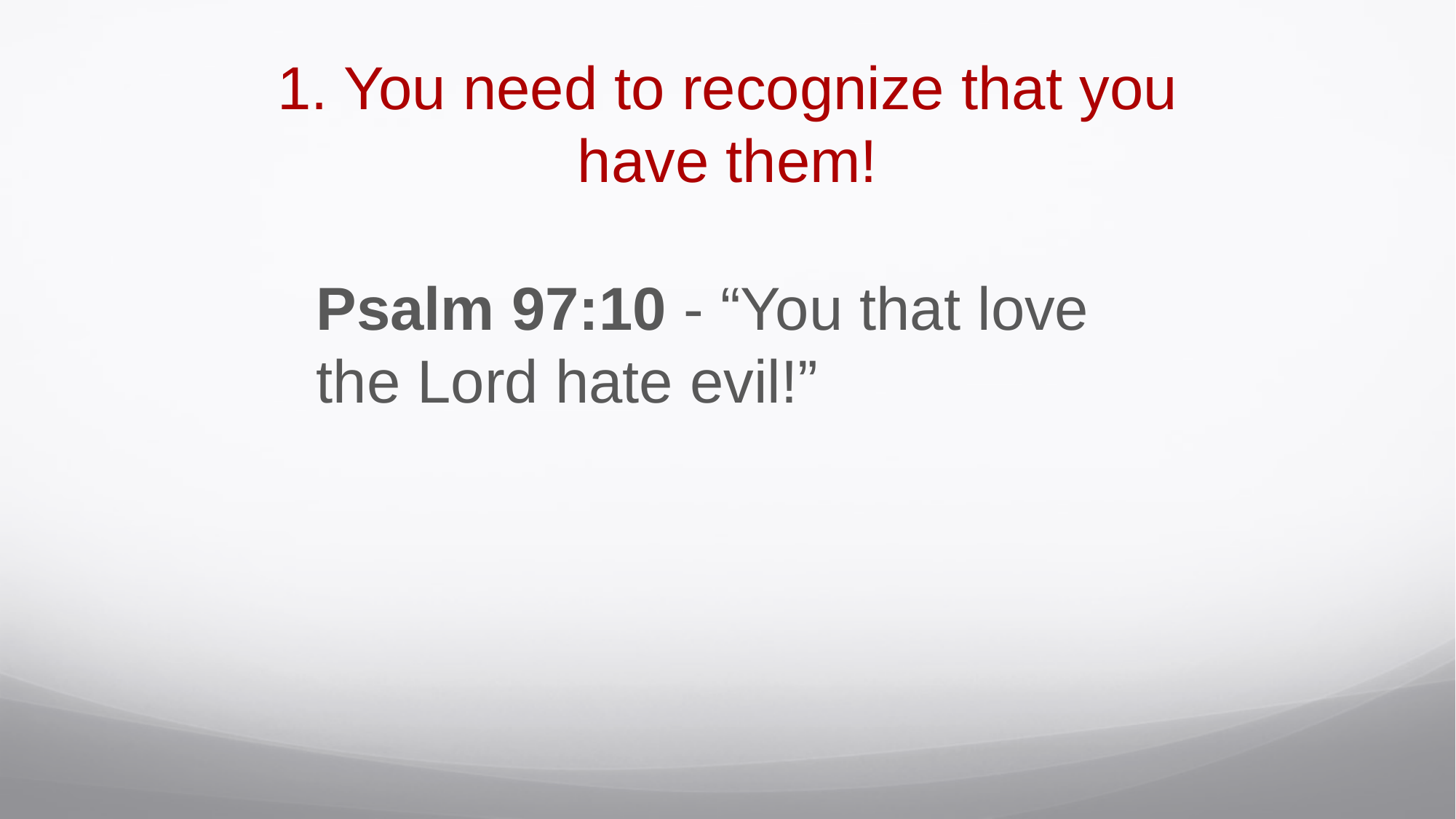

# 1. You need to recognize that you have them!
	Psalm 97:10 - “You that love the Lord hate evil!”